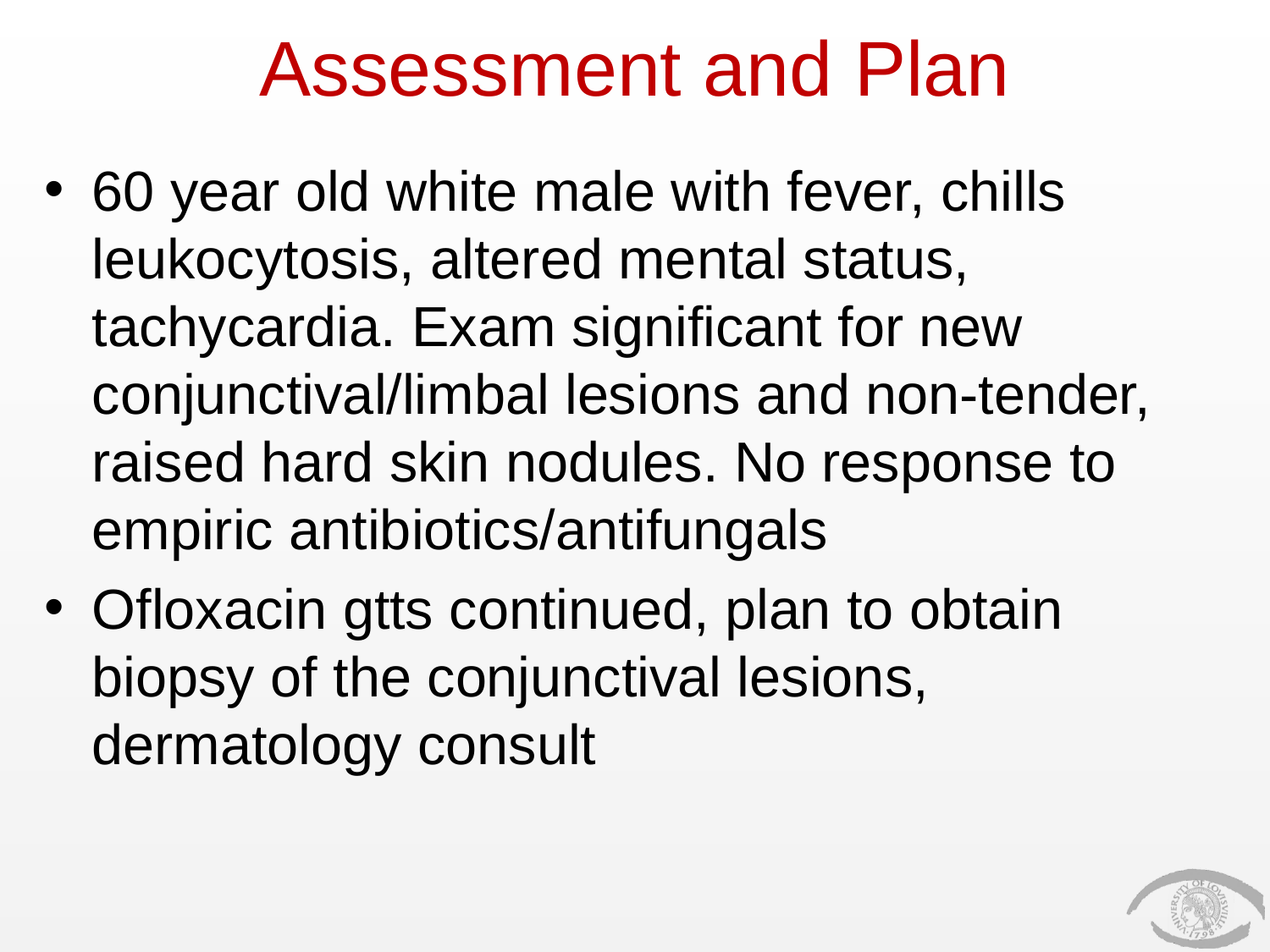

# Assessment and Plan
60 year old white male with fever, chills leukocytosis, altered mental status, tachycardia. Exam significant for new conjunctival/limbal lesions and non-tender, raised hard skin nodules. No response to empiric antibiotics/antifungals
Ofloxacin gtts continued, plan to obtain biopsy of the conjunctival lesions, dermatology consult